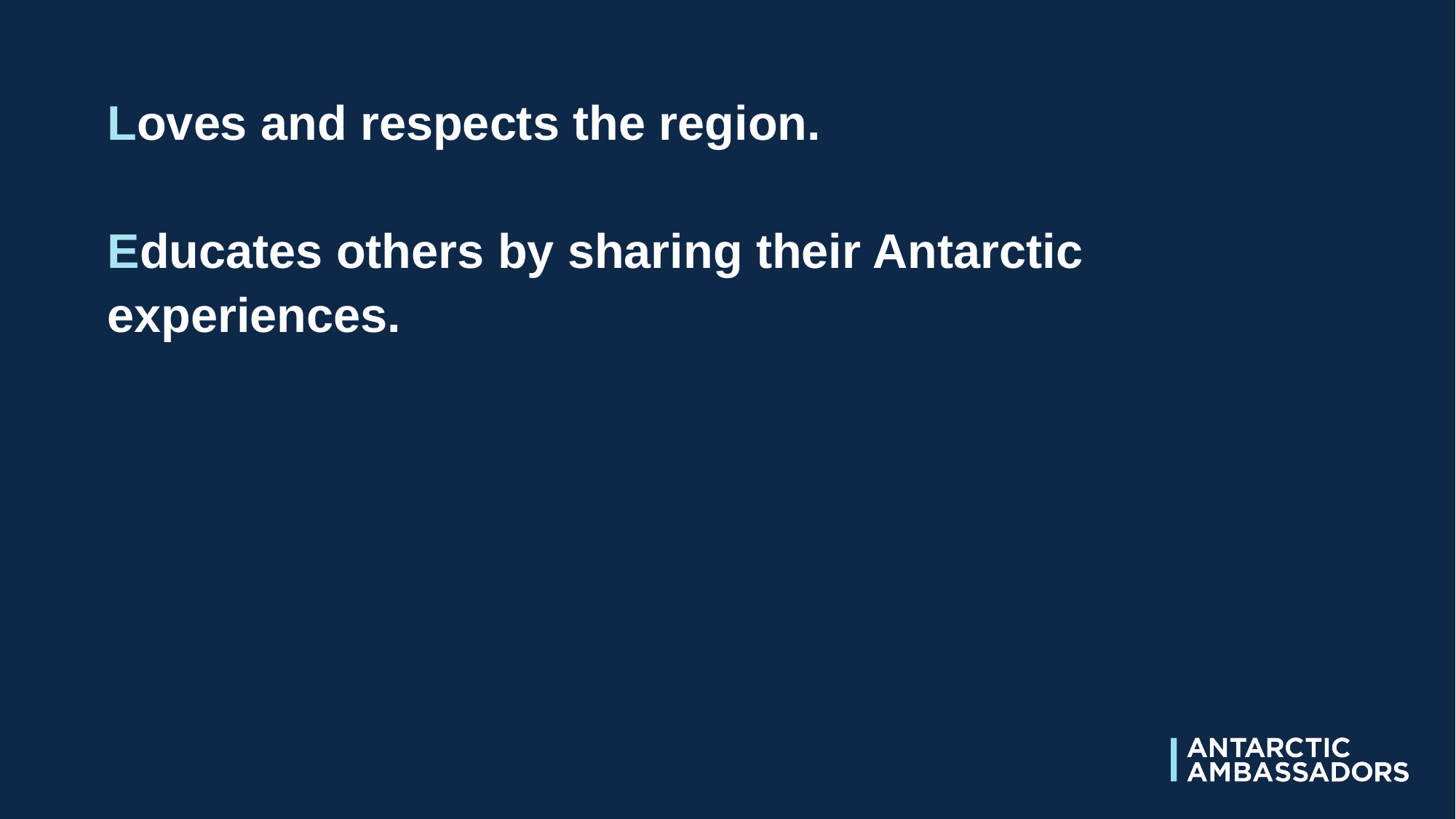

Loves and respects the region.

Educates others by sharing their Antarctic experiences.